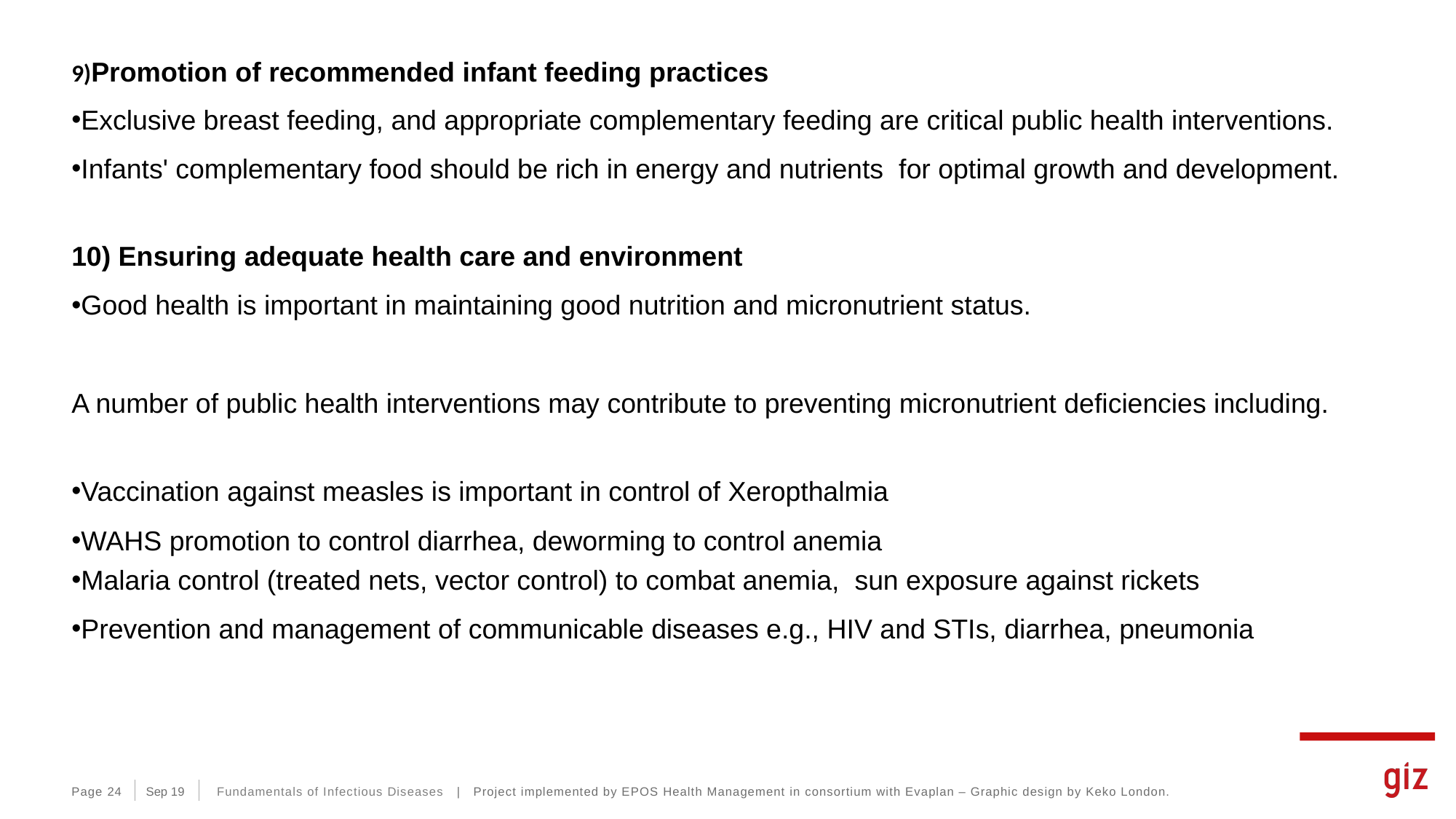

9)Promotion of recommended infant feeding practices
Exclusive breast feeding, and appropriate complementary feeding are critical public health interventions.
Infants' complementary food should be rich in energy and nutrients  for optimal growth and development.

10) Ensuring adequate health care and environment
Good health is important in maintaining good nutrition and micronutrient status.

A number of public health interventions may contribute to preventing micronutrient deficiencies including.

Vaccination against measles is important in control of Xeropthalmia
WAHS promotion to control diarrhea, deworming to control anemia
Malaria control (treated nets, vector control) to combat anemia,  sun exposure against rickets
Prevention and management of communicable diseases e.g., HIV and STIs, diarrhea, pneumonia